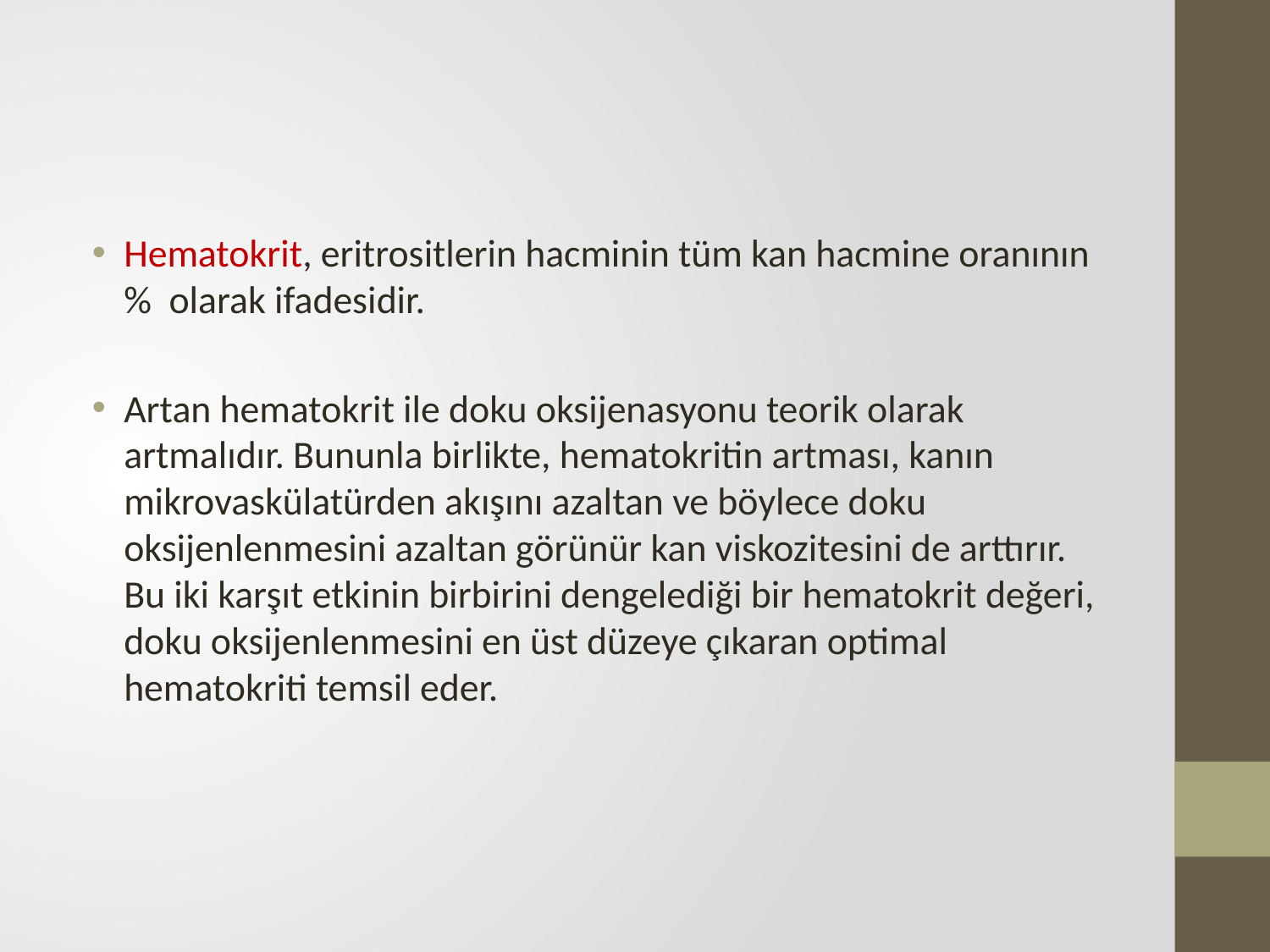

#
Hematokrit, eritrositlerin hacminin tüm kan hacmine oranının %  olarak ifadesidir.

Artan hematokrit ile doku oksijenasyonu teorik olarak artmalıdır. Bununla birlikte, hematokritin artması, kanın mikrovaskülatürden akışını azaltan ve böylece doku oksijenlenmesini azaltan görünür kan viskozitesini de arttırır. Bu iki karşıt etkinin birbirini dengelediği bir hematokrit değeri, doku oksijenlenmesini en üst düzeye çıkaran optimal hematokriti temsil eder.